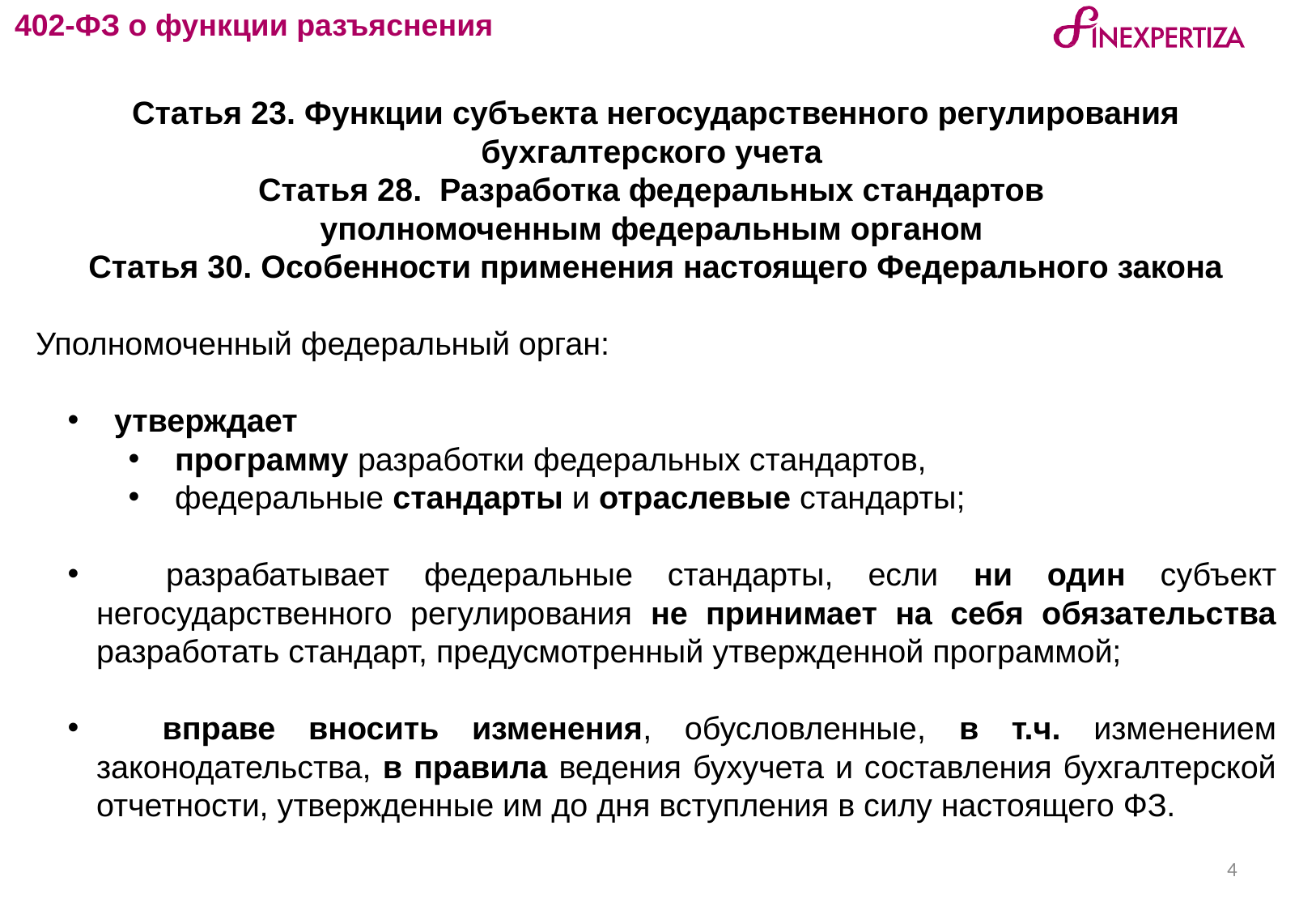

402-ФЗ о функции разъяснения

Статья 23. Функции субъекта негосударственного регулирования бухгалтерского учета
Статья 28.  Разработка федеральных стандартов
уполномоченным федеральным органом
Статья 30. Особенности применения настоящего Федерального закона

Уполномоченный федеральный орган:

  утверждает
  программу разработки федеральных стандартов,
  федеральные стандарты и отраслевые стандарты;

  разрабатывает федеральные стандарты, если ни один субъект негосударственного регулирования не принимает на себя обязательства разработать стандарт, предусмотренный утвержденной программой;

  вправе вносить изменения, обусловленные, в т.ч. изменением законодательства, в правила ведения бухучета и составления бухгалтерской отчетности, утвержденные им до дня вступления в силу настоящего ФЗ.

4